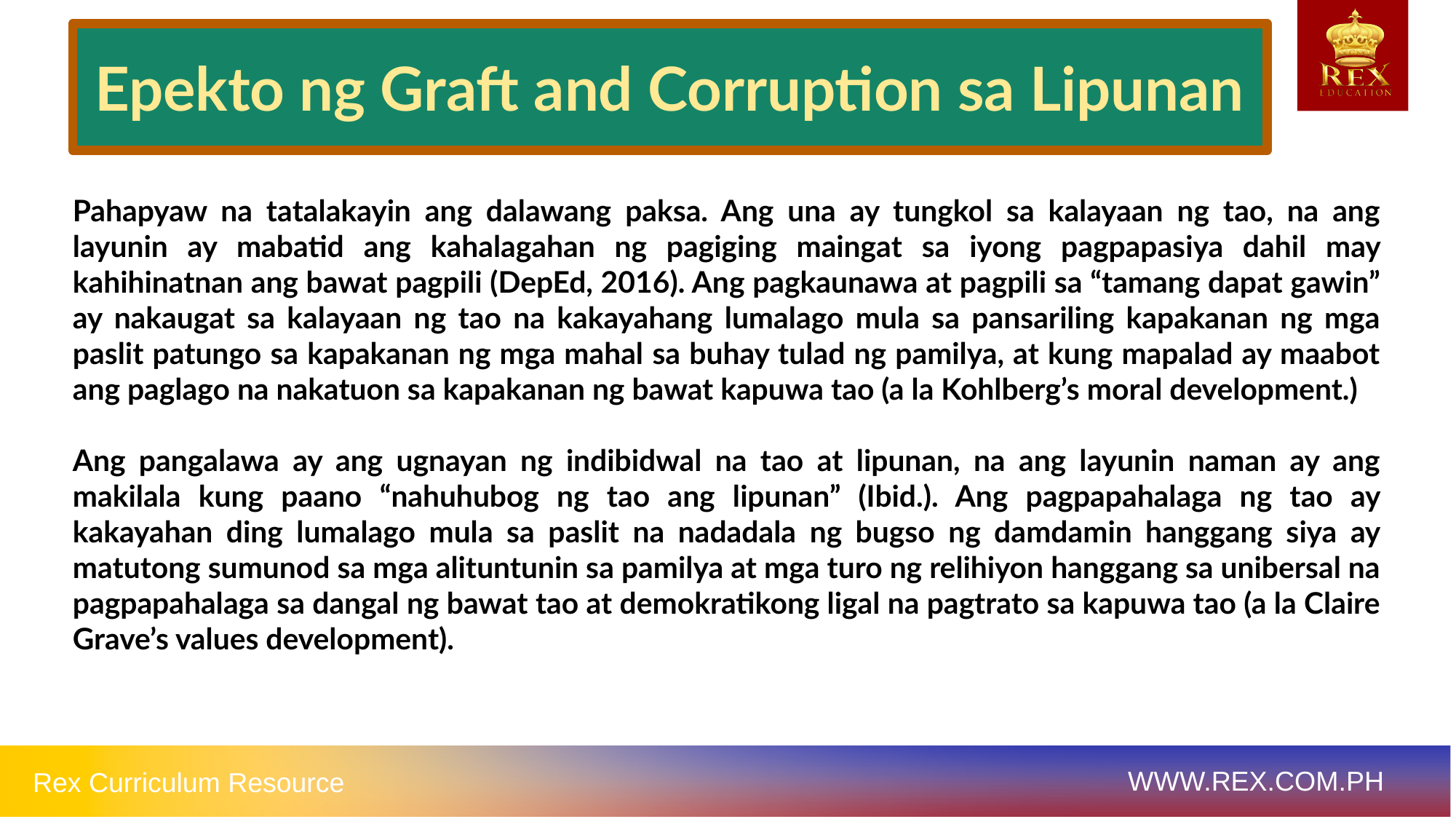

Epekto ng Graft and Corruption sa Lipunan
# Pahapyaw na tatalakayin ang dalawang paksa. Ang una ay tungkol sa kalayaan ng tao, na ang layunin ay mabatid ang kahalagahan ng pagiging maingat sa iyong pagpapasiya dahil may kahihinatnan ang bawat pagpili (DepEd, 2016). Ang pagkaunawa at pagpili sa “tamang dapat gawin” ay nakaugat sa kalayaan ng tao na kakayahang lumalago mula sa pansariling kapakanan ng mga paslit patungo sa kapakanan ng mga mahal sa buhay tulad ng pamilya, at kung mapalad ay maabot ang paglago na nakatuon sa kapakanan ng bawat kapuwa tao (a la Kohlberg’s moral development.)

Ang pangalawa ay ang ugnayan ng indibidwal na tao at lipunan, na ang layunin naman ay ang makilala kung paano “nahuhubog ng tao ang lipunan” (Ibid.). Ang pagpapahalaga ng tao ay kakayahan ding lumalago mula sa paslit na nadadala ng bugso ng damdamin hanggang siya ay matutong sumunod sa mga alituntunin sa pamilya at mga turo ng relihiyon hanggang sa unibersal na pagpapahalaga sa dangal ng bawat tao at demokratikong ligal na pagtrato sa kapuwa tao (a la Claire Grave’s values development).